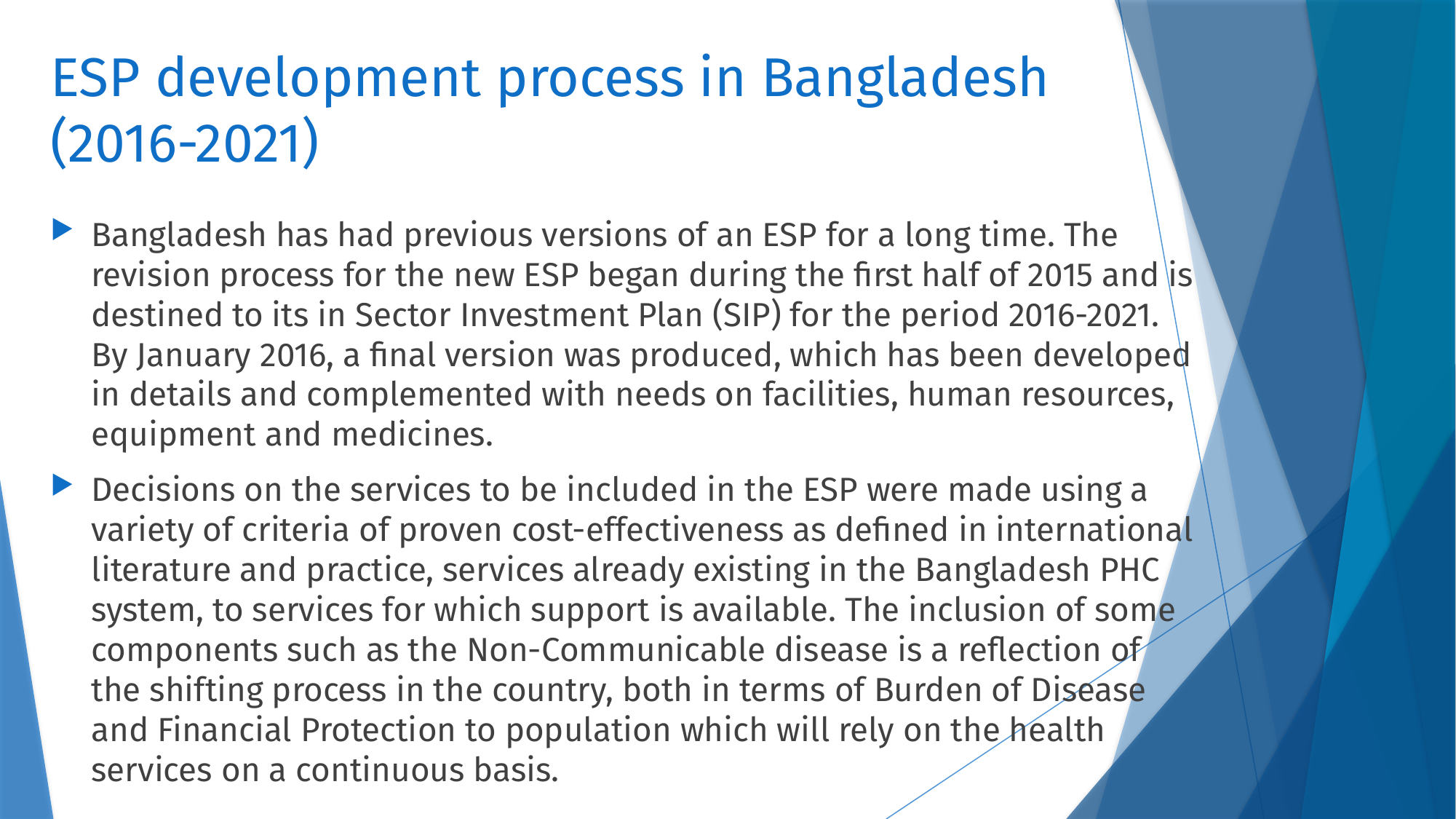

# ESP development process in Bangladesh (2016-2021)
Bangladesh has had previous versions of an ESP for a long time. The revision process for the new ESP began during the first half of 2015 and is destined to its in Sector Investment Plan (SIP) for the period 2016-2021. By January 2016, a final version was produced, which has been developed in details and complemented with needs on facilities, human resources, equipment and medicines.
Decisions on the services to be included in the ESP were made using a variety of criteria of proven cost-effectiveness as defined in international literature and practice, services already existing in the Bangladesh PHC system, to services for which support is available. The inclusion of some components such as the Non-Communicable disease is a reflection of the shifting process in the country, both in terms of Burden of Disease and Financial Protection to population which will rely on the health services on a continuous basis.